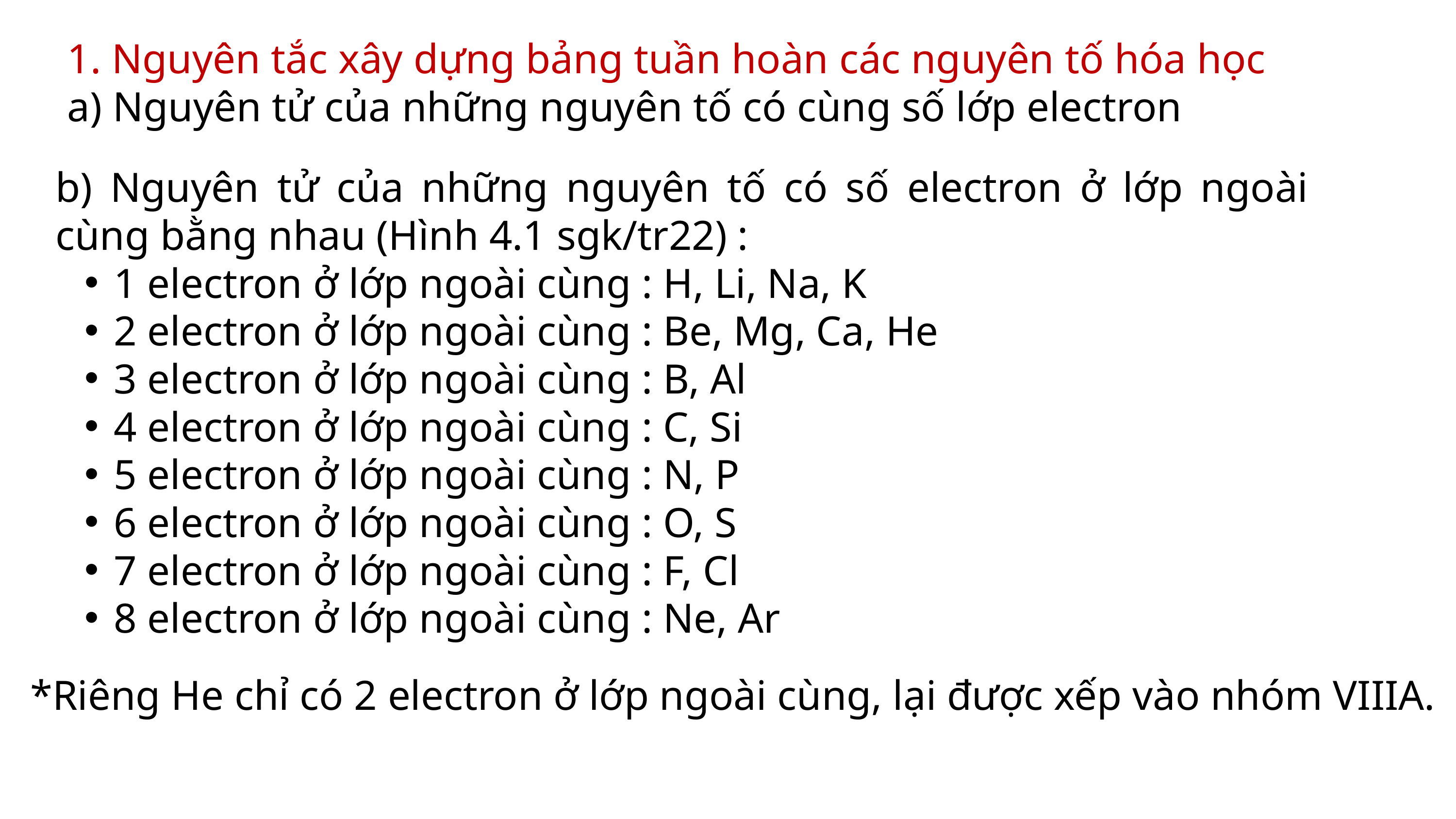

1. Nguyên tắc xây dựng bảng tuần hoàn các nguyên tố hóa học
a) Nguyên tử của những nguyên tố có cùng số lớp electron
b) Nguyên tử của những nguyên tố có số electron ở lớp ngoài cùng bằng nhau (Hình 4.1 sgk/tr22) :
1 electron ở lớp ngoài cùng : H, Li, Na, K
2 electron ở lớp ngoài cùng : Be, Mg, Ca, He
3 electron ở lớp ngoài cùng : B, Al
4 electron ở lớp ngoài cùng : C, Si
5 electron ở lớp ngoài cùng : N, P
6 electron ở lớp ngoài cùng : O, S
7 electron ở lớp ngoài cùng : F, Cl
8 electron ở lớp ngoài cùng : Ne, Ar
*Riêng He chỉ có 2 electron ở lớp ngoài cùng, lại được xếp vào nhóm VIIIA.